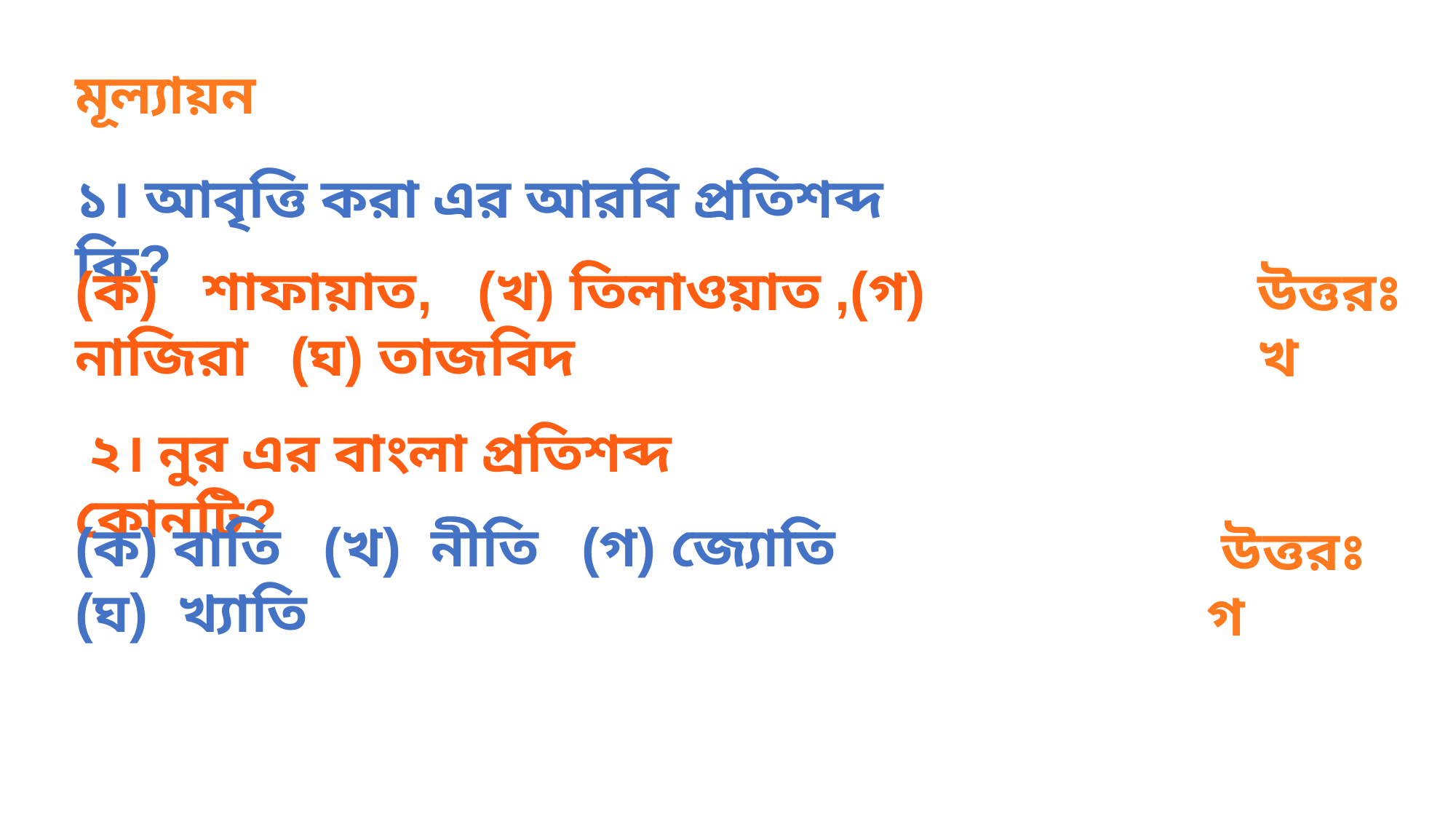

মূল্যায়ন
১। আবৃত্তি করা এর আরবি প্রতিশব্দ কি?
(ক)   শাফায়াত,   (খ) তিলাওয়াত ,(গ) নাজিরা   (ঘ) তাজবিদ
উত্তরঃ খ
 ২। নুর এর বাংলা প্রতিশব্দ কোনটি?
(ক) বাতি   (খ)  নীতি   (গ) জ্যোতি  (ঘ)  খ্যাতি
 উত্তরঃ গ